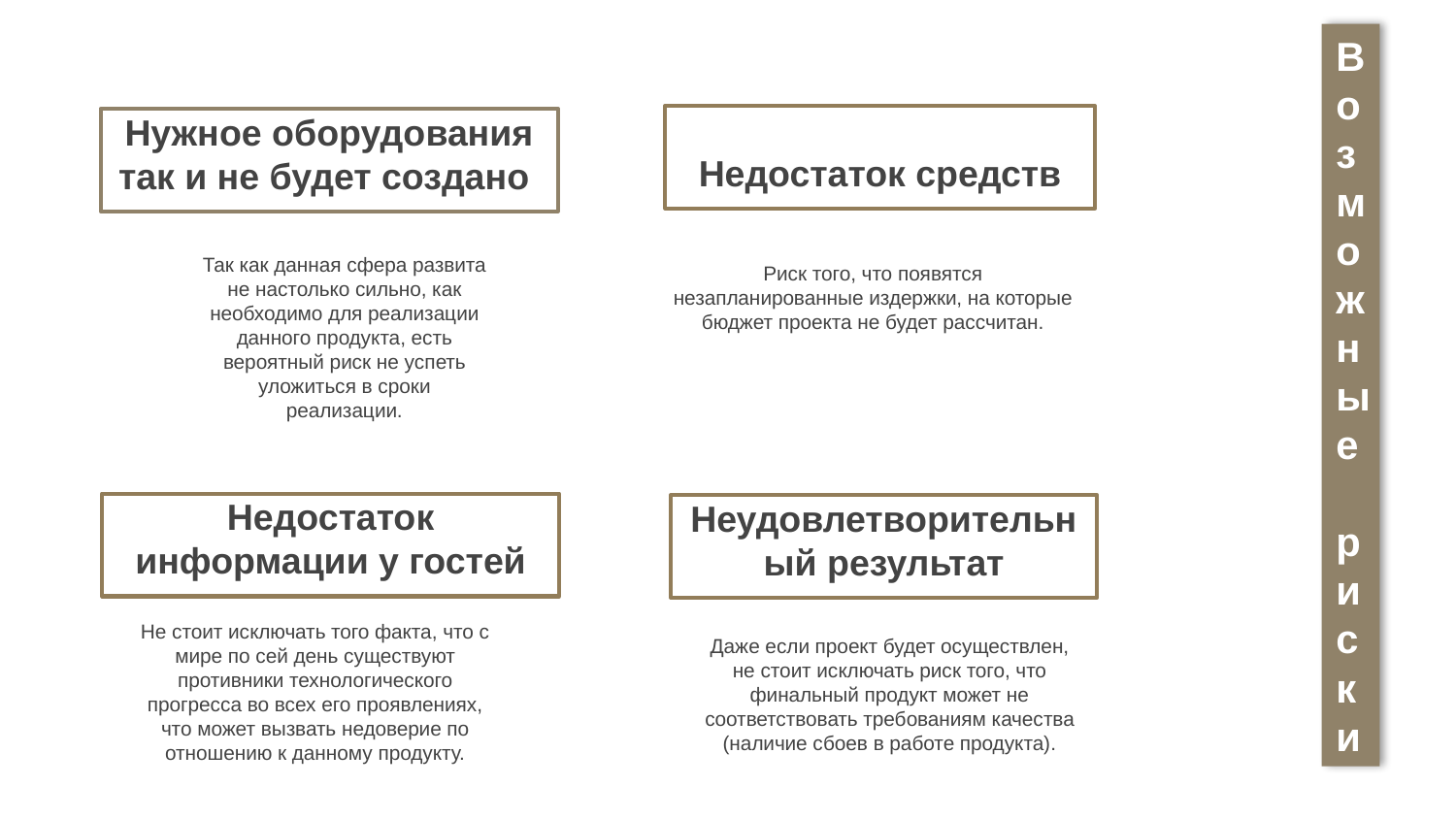

Возможные
 риски
Недостаток средств
# Нужное оборудования так и не будет создано
	Так как данная сфера развита не настолько сильно, как необходимо для реализации данного продукта, есть вероятный риск не успеть уложиться в сроки реализации.
Риск того, что появятся незапланированные издержки, на которые бюджет проекта не будет рассчитан.
Недостаток информации у гостей
Неудовлетворительный результат
Не стоит исключать того факта, что с мире по сей день существуют противники технологического прогресса во всех его проявлениях, что может вызвать недоверие по отношению к данному продукту.
Даже если проект будет осуществлен, не стоит исключать риск того, что финальный продукт может не соответствовать требованиям качества (наличие сбоев в работе продукта).